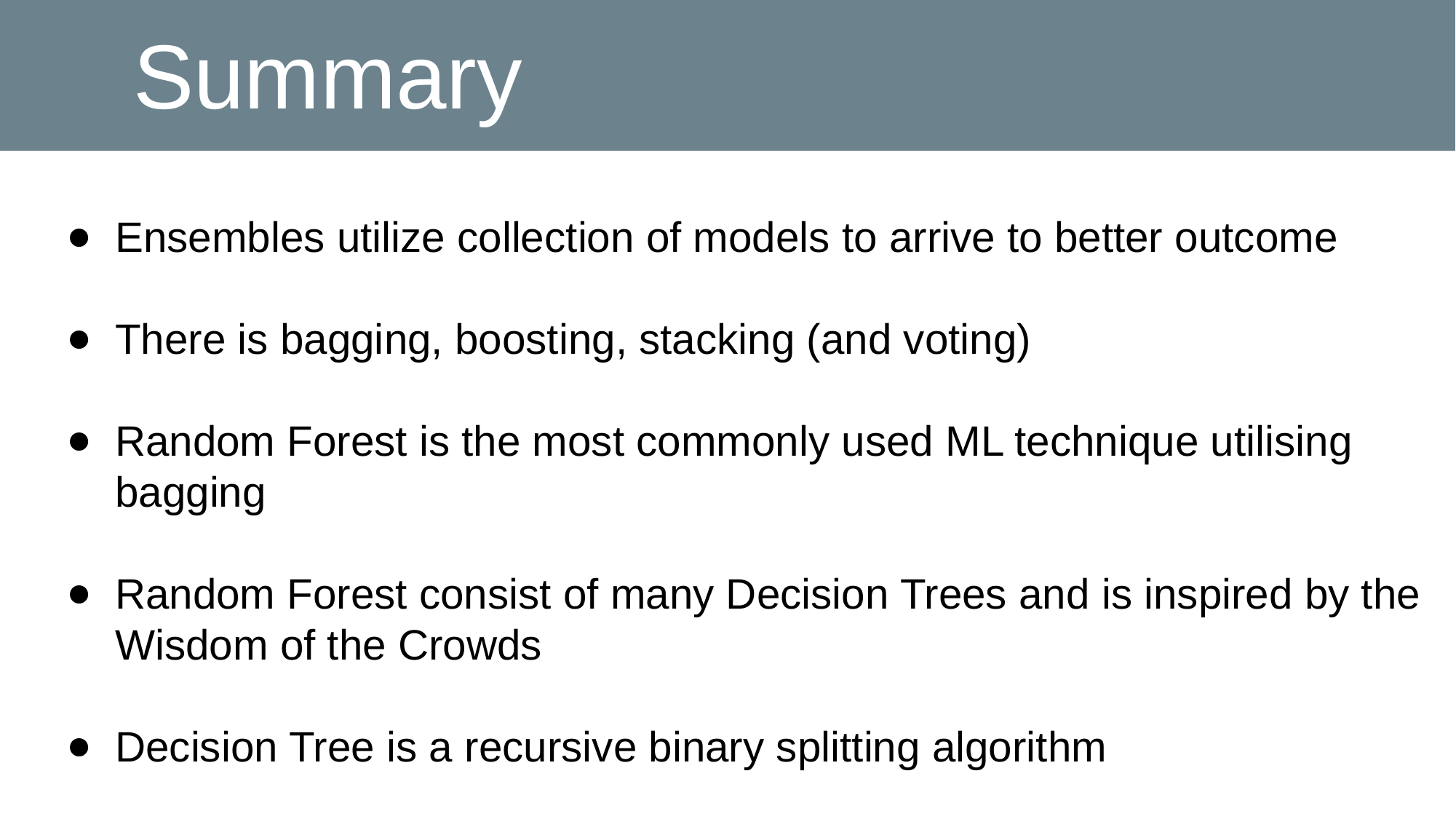

# Summary

Ensembles utilize collection of models to arrive to better outcome

There is bagging, boosting, stacking (and voting)

Random Forest is the most commonly used ML technique utilising bagging

Random Forest consist of many Decision Trees and is inspired by the Wisdom of the Crowds

Decision Tree is a recursive binary splitting algorithm